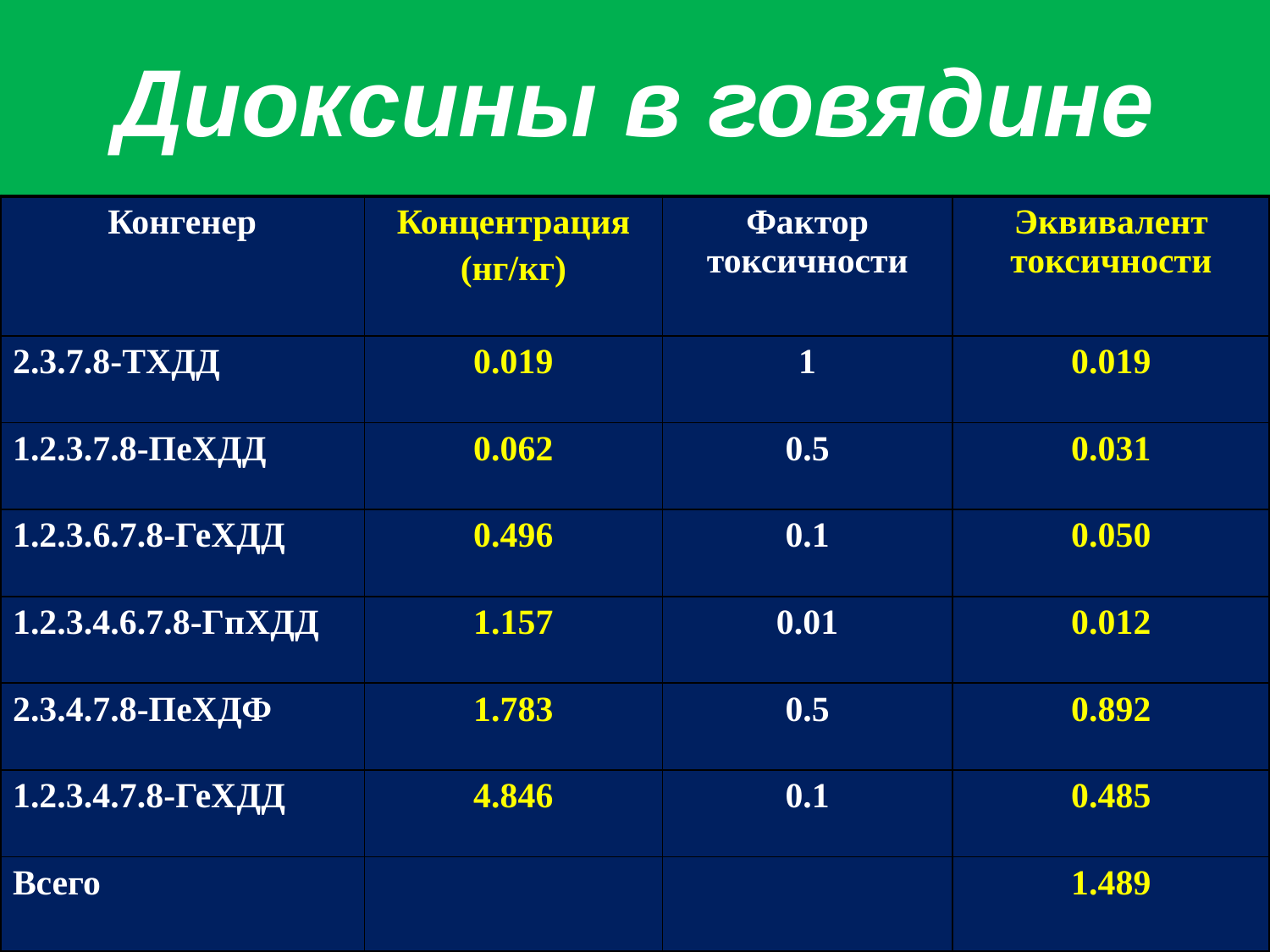

# Диоксины в говядине
| Конгенер | Концентрация (нг/кг) | Фактор токсичности | Эквивалент токсичности |
| --- | --- | --- | --- |
| 2.3.7.8-ТХДД | 0.019 | 1 | 0.019 |
| 1.2.3.7.8-ПеХДД | 0.062 | 0.5 | 0.031 |
| 1.2.3.6.7.8-ГеХДД | 0.496 | 0.1 | 0.050 |
| 1.2.3.4.6.7.8-ГпХДД | 1.157 | 0.01 | 0.012 |
| 2.3.4.7.8-ПеХДФ | 1.783 | 0.5 | 0.892 |
| 1.2.3.4.7.8-ГеХДД | 4.846 | 0.1 | 0.485 |
| Всего |  |  | 1.489 |